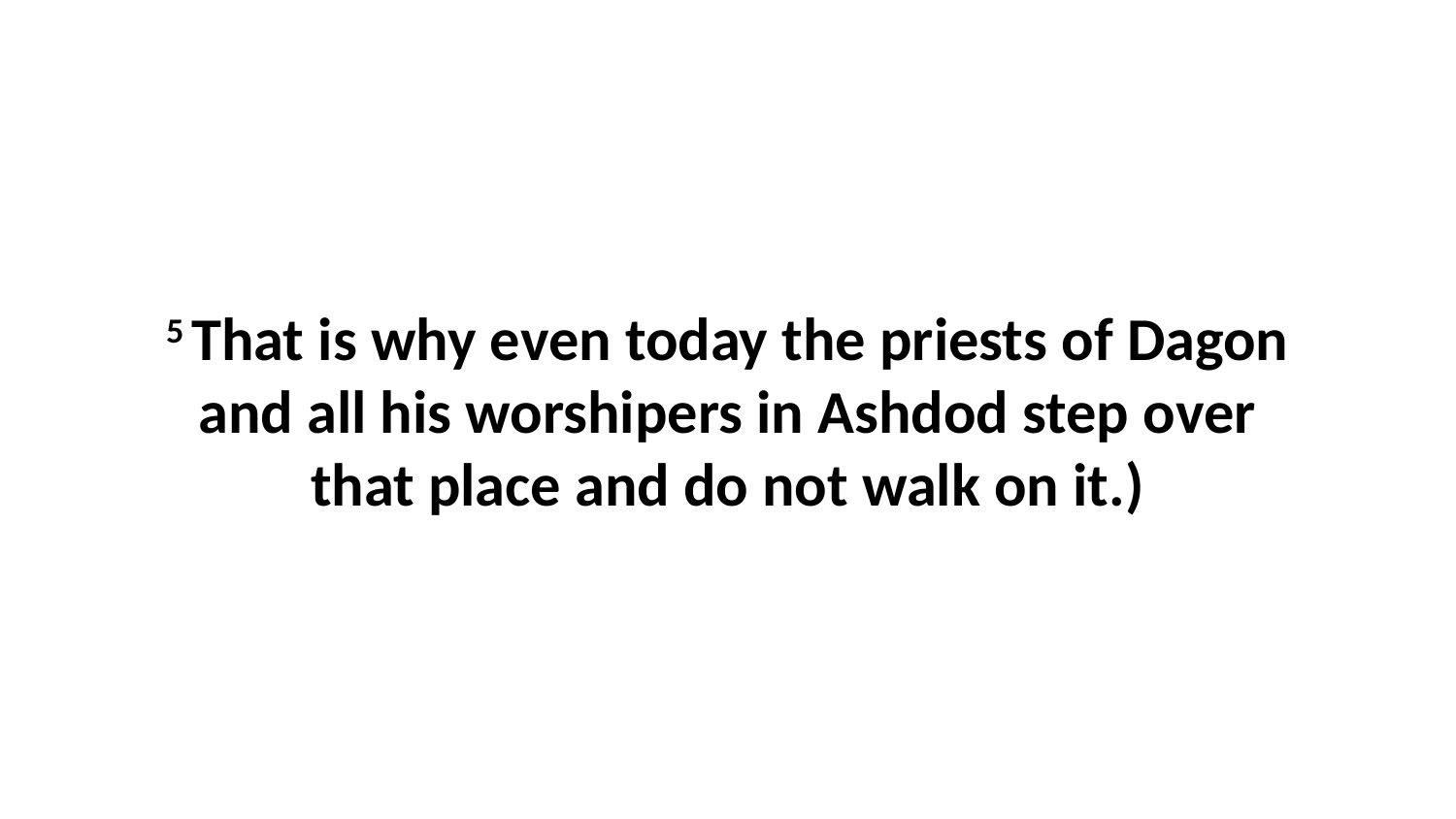

5 That is why even today the priests of Dagon and all his worshipers in Ashdod step over that place and do not walk on it.)